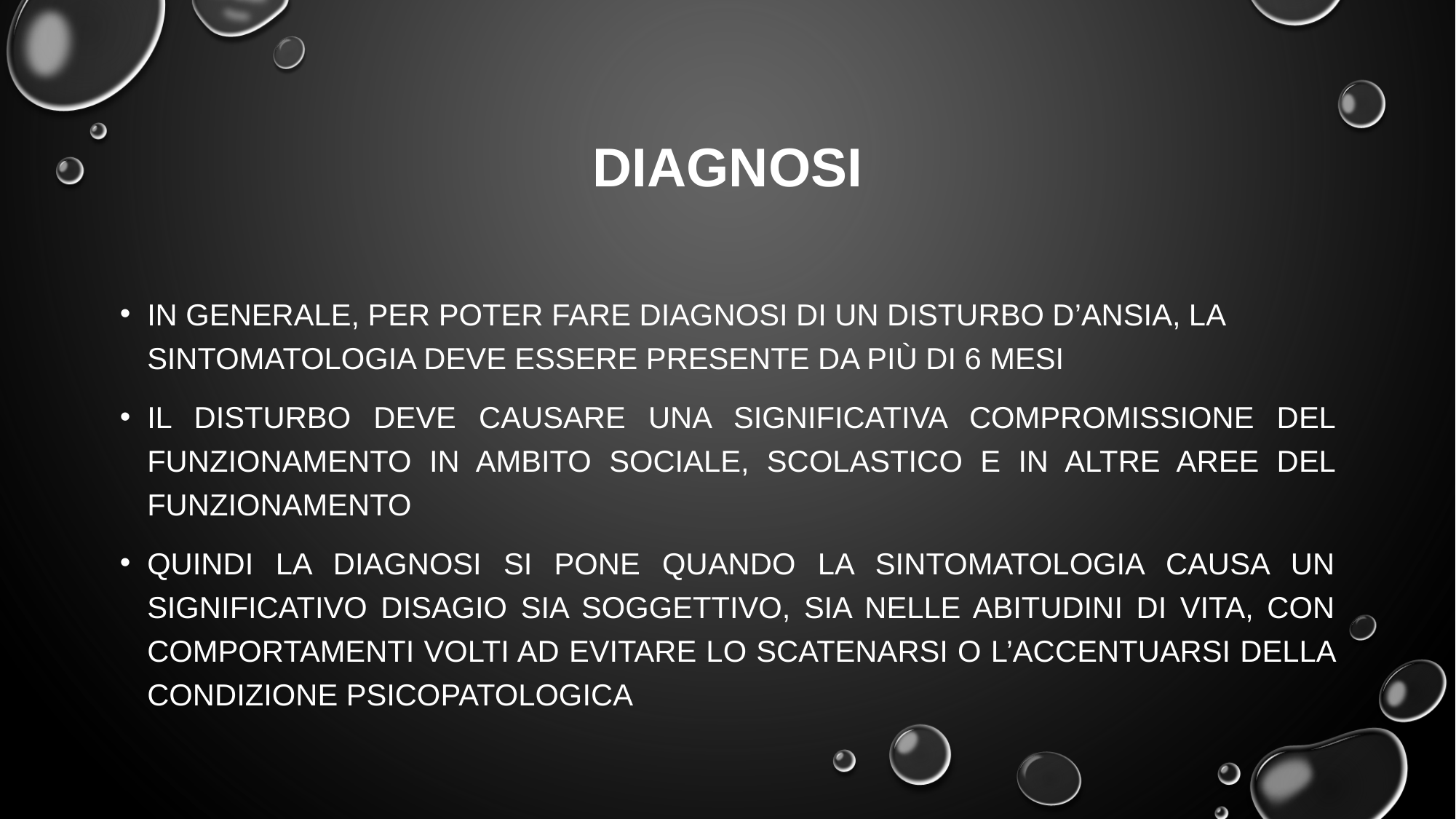

# diagnosi
In generale, per poter fare diagnosi di un disturbo d’ansia, la sintomatologia deve essere presente da più di 6 mesi
Il disturbo deve causare una significativa compromissione del funzionamento in ambito sociale, scolastico e in altre aree del funzionamento
Quindi la diagnosi si pone quando la sintomatologia causa un significativo disagio sia soggettivo, sia nelle abitudini di vita, con comportamenti volti ad evitare lo scatenarsi o l’accentuarsi della condizione psicopatologica